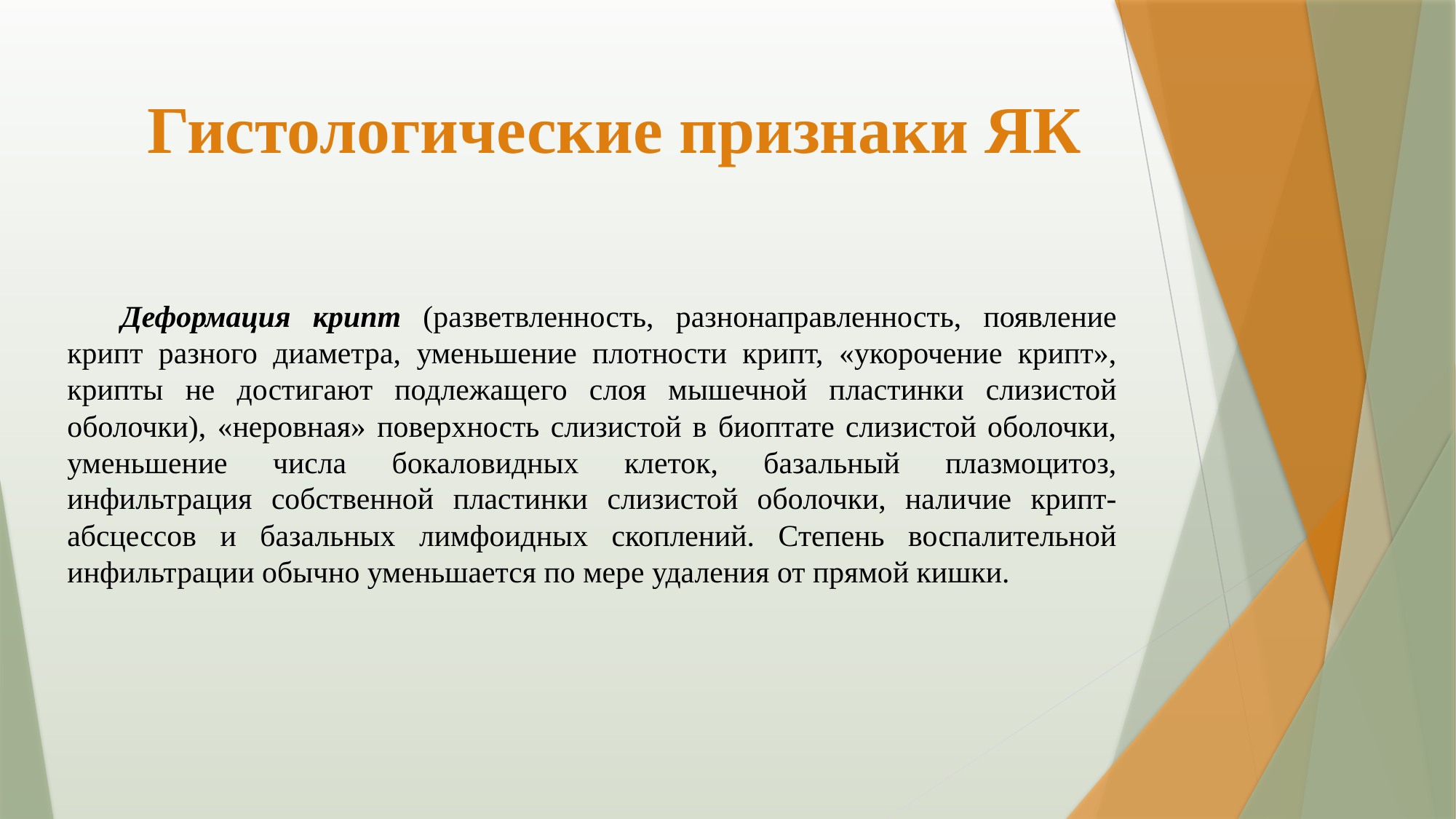

# Гистологические признаки ЯК
Деформация крипт (разветвленность, разнонаправленность, появление крипт разного диаметра, уменьшение плотности крипт, «укорочение крипт», крипты не достигают подлежащего слоя мышечной пластинки слизистой оболочки), «неровная» поверхность слизистой в биоптате слизистой оболочки, уменьшение числа бокаловидных клеток, базальный плазмоцитоз, инфильтрация собственной пластинки слизистой оболочки, наличие крипт-абсцессов и базальных лимфоидных скоплений. Степень воспалительной инфильтрации обычно уменьшается по мере удаления от прямой кишки.